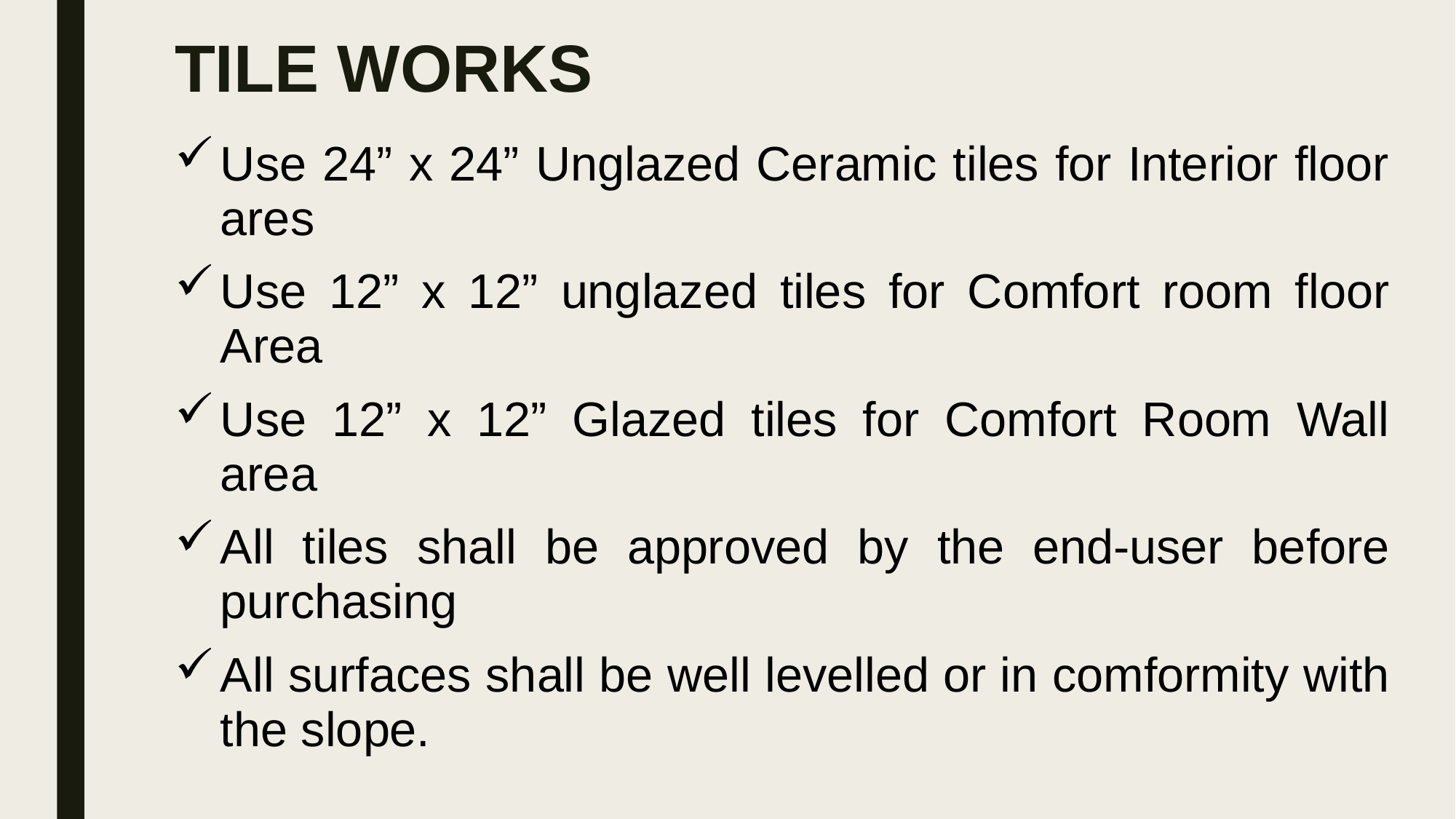

# TILE WORKS
Use 24” x 24” Unglazed Ceramic tiles for Interior floor ares
Use 12” x 12” unglazed tiles for Comfort room floor Area
Use 12” x 12” Glazed tiles for Comfort Room Wall area
All tiles shall be approved by the end-user before purchasing
All surfaces shall be well levelled or in comformity with the slope.